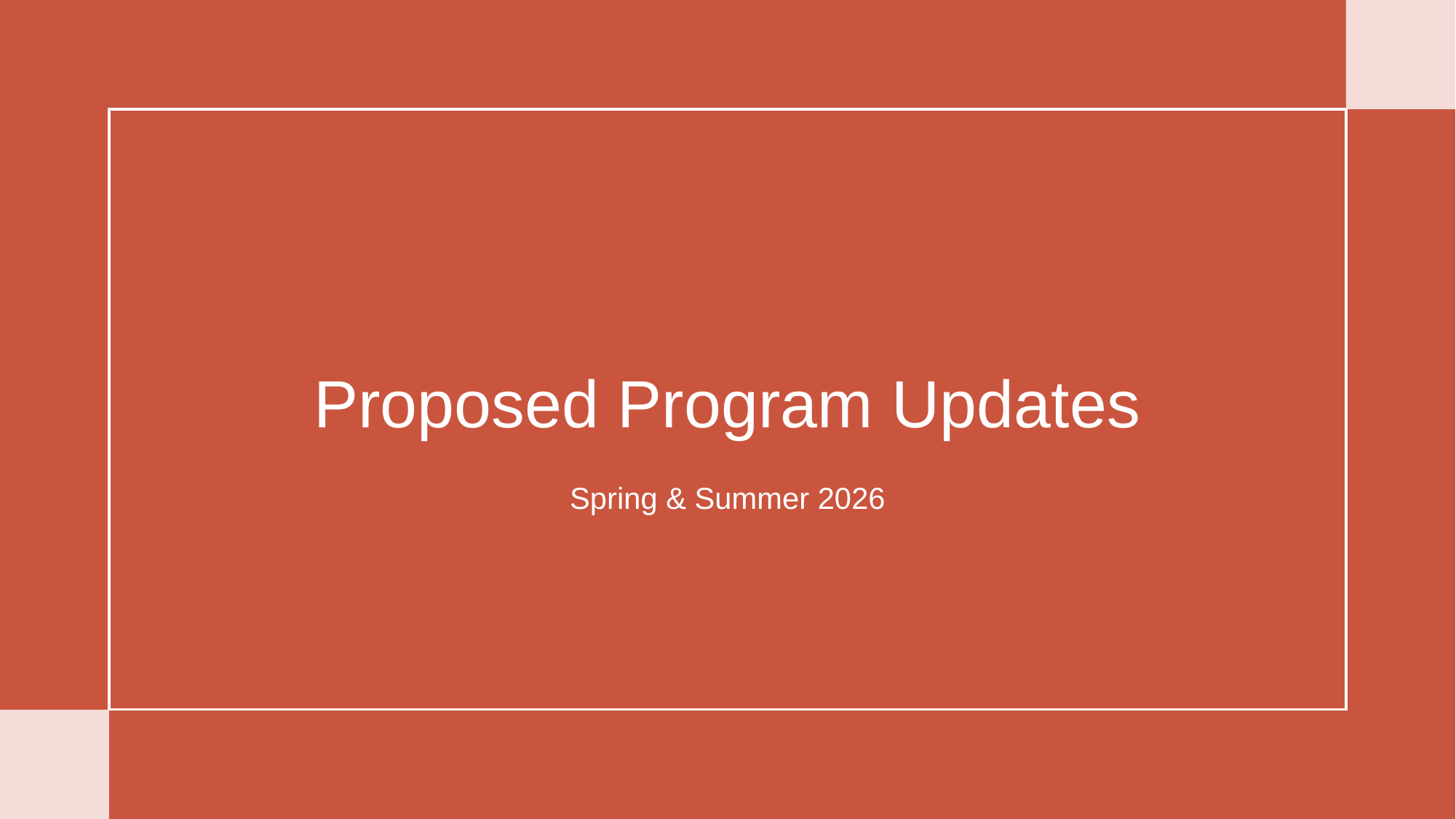

# Proposed Program Updates
Spring & Summer 2026